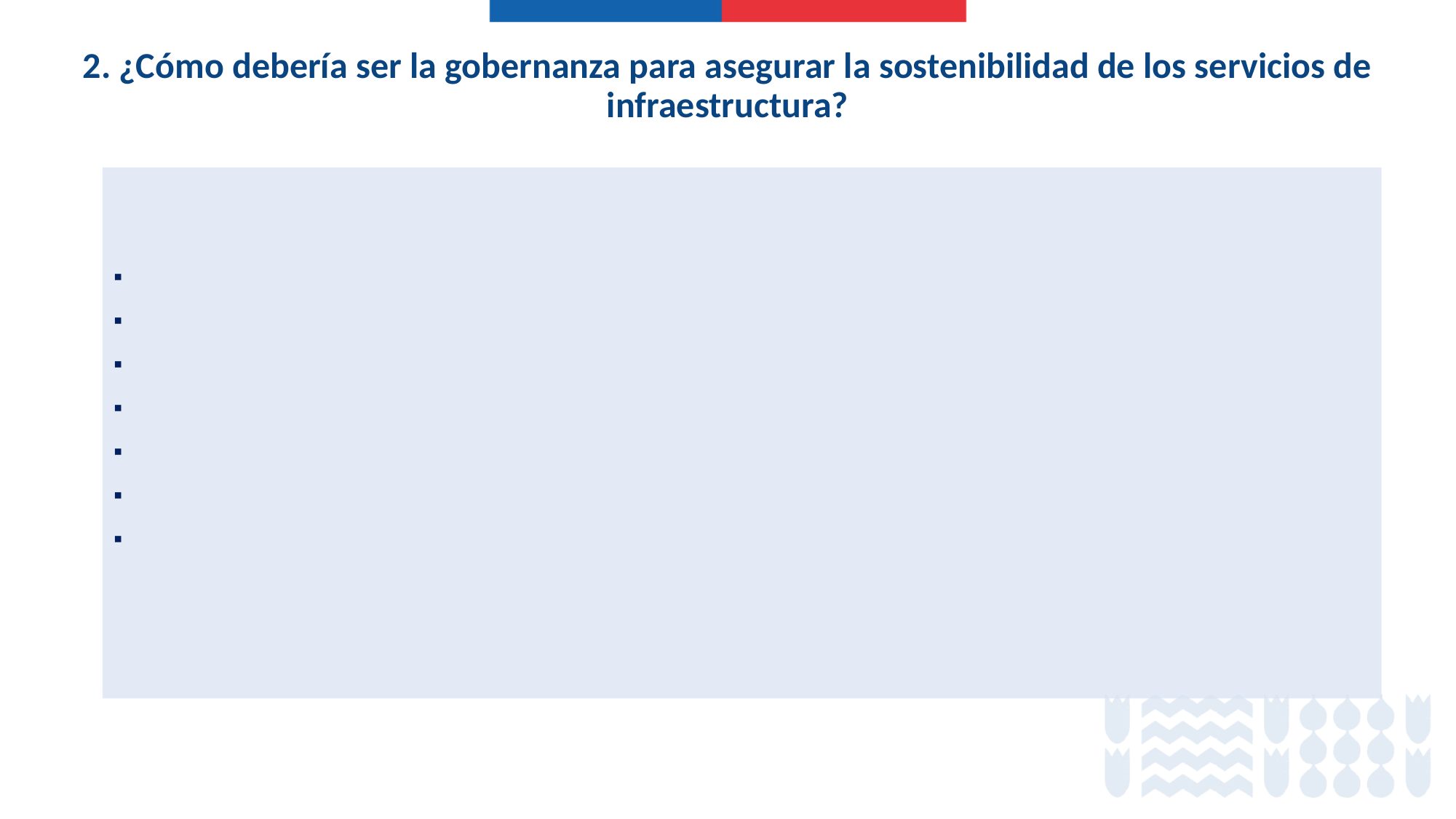

2. ¿Cómo debería ser la gobernanza para asegurar la sostenibilidad de los servicios de infraestructura?